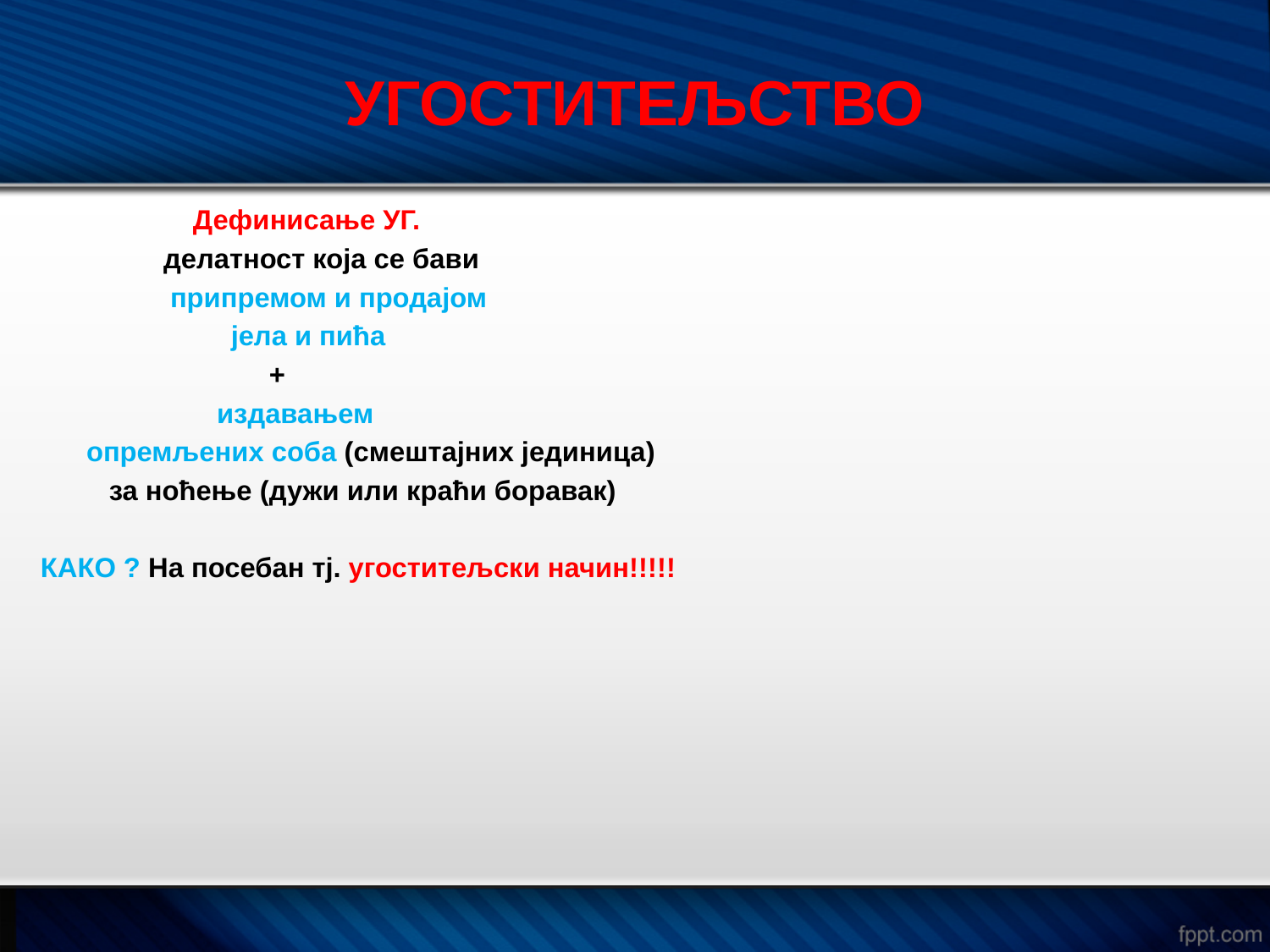

УГОСТИТЕЉСТВО
                     Дефинисање УГ.
                      делатност која се бави
                  припремом и продајом
                          јела и пића
                               +
                               издавањем
       опремљених соба (смештајних јединица)
          за ноћење (дужи или краћи боравак)

 КАКО ? На посебан тј. угоститељски начин!!!!!